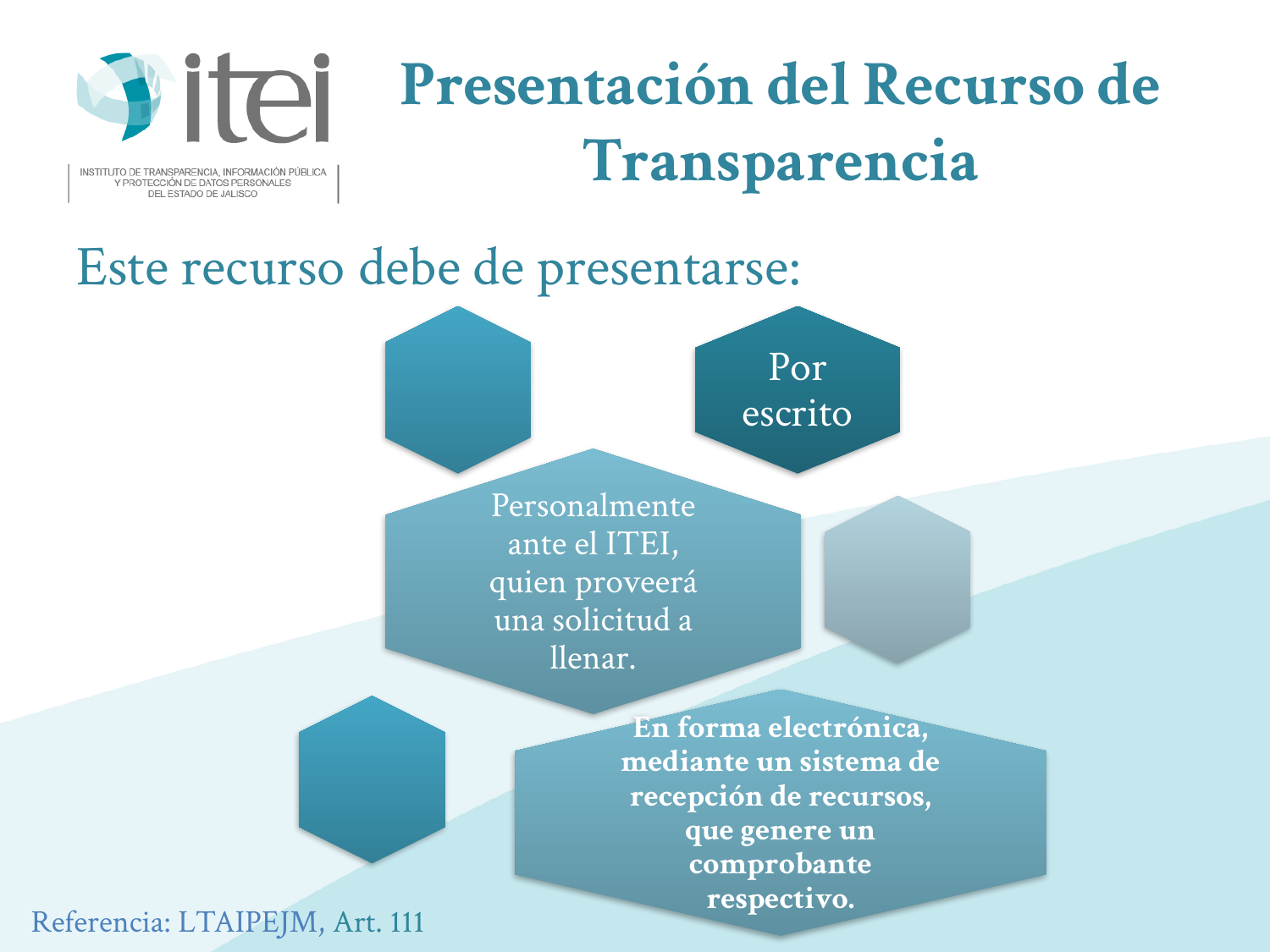

# Presentación del Recurso de Transparencia
Este recurso debe de presentarse:

Por escrito

Personalmente ante el ITEI, quien proveerá una solicitud a llenar.

En forma electrónica, mediante un sistema de recepción de recursos, que genere un comprobante respectivo.

Referencia: LTAIPEJM, Art. 111